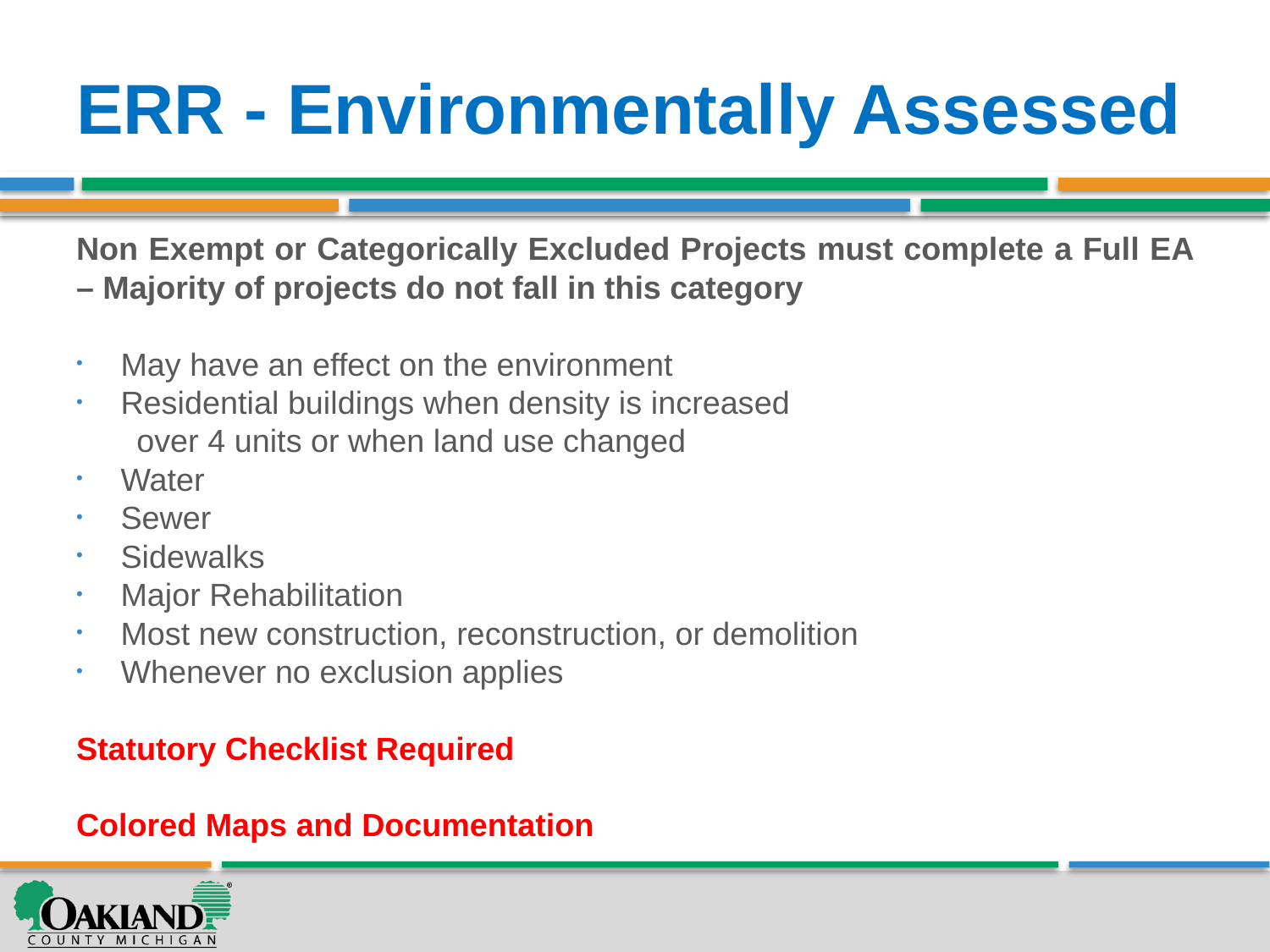

# ERR - Environmentally Assessed
Non Exempt or Categorically Excluded Projects must complete a Full EA – Majority of projects do not fall in this category

May have an effect on the environment
Residential buildings when density is increased
 over 4 units or when land use changed
Water
Sewer
Sidewalks
Major Rehabilitation
Most new construction, reconstruction, or demolition
Whenever no exclusion applies

Statutory Checklist Required

Colored Maps and Documentation